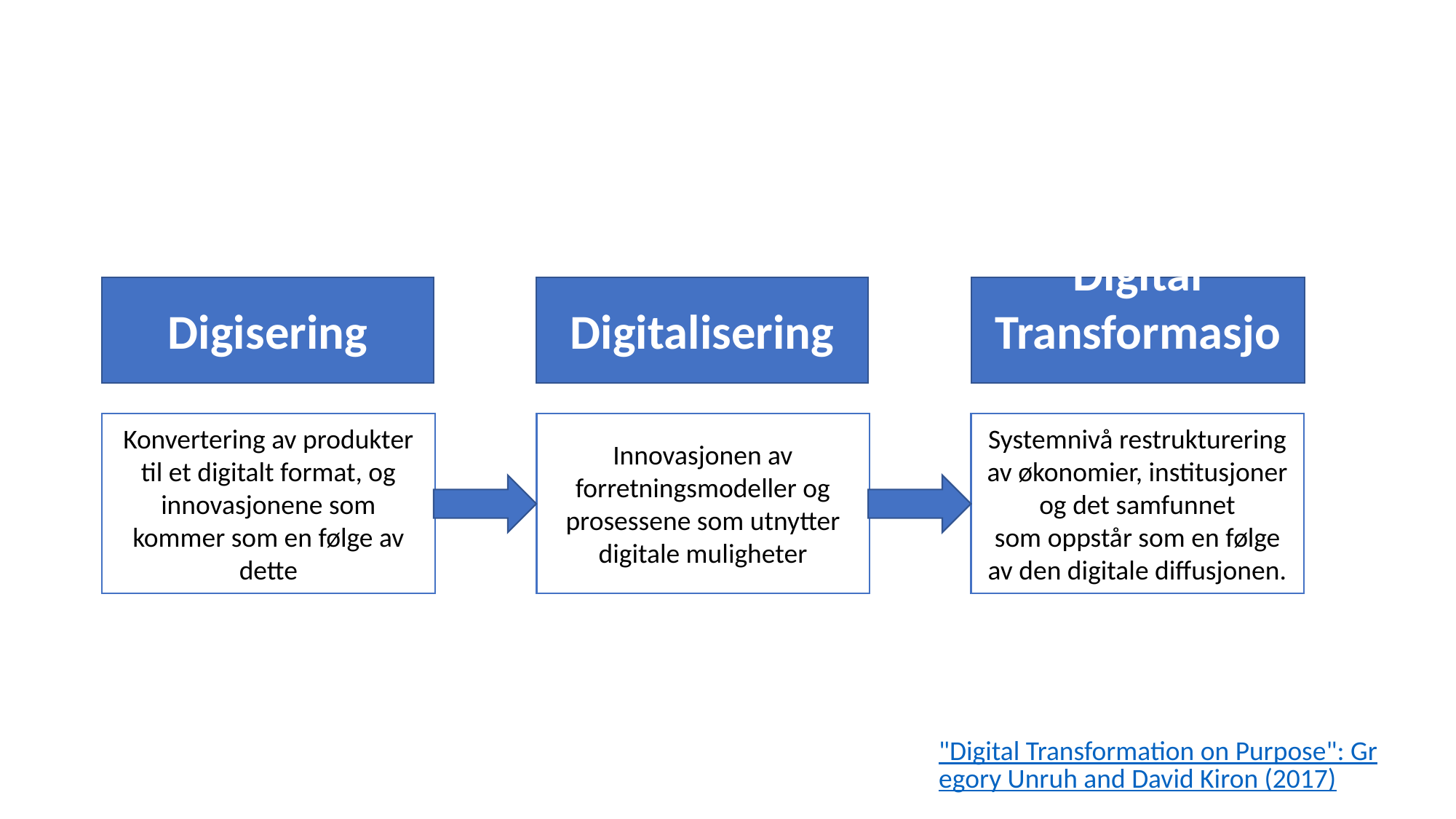

Digisering
Digitalisering
Digital Transformasjon
Innovasjonen av forretningsmodeller og prosessene som utnytter digitale muligheter
Systemnivå restrukturering av økonomier, institusjoner og det samfunnet som oppstår som en følge av den digitale diffusjonen.
Konvertering av produkter til et digitalt format, og innovasjonene som kommer som en følge av dette

"Digital Transformation on Purpose": Gregory Unruh and David Kiron (2017)